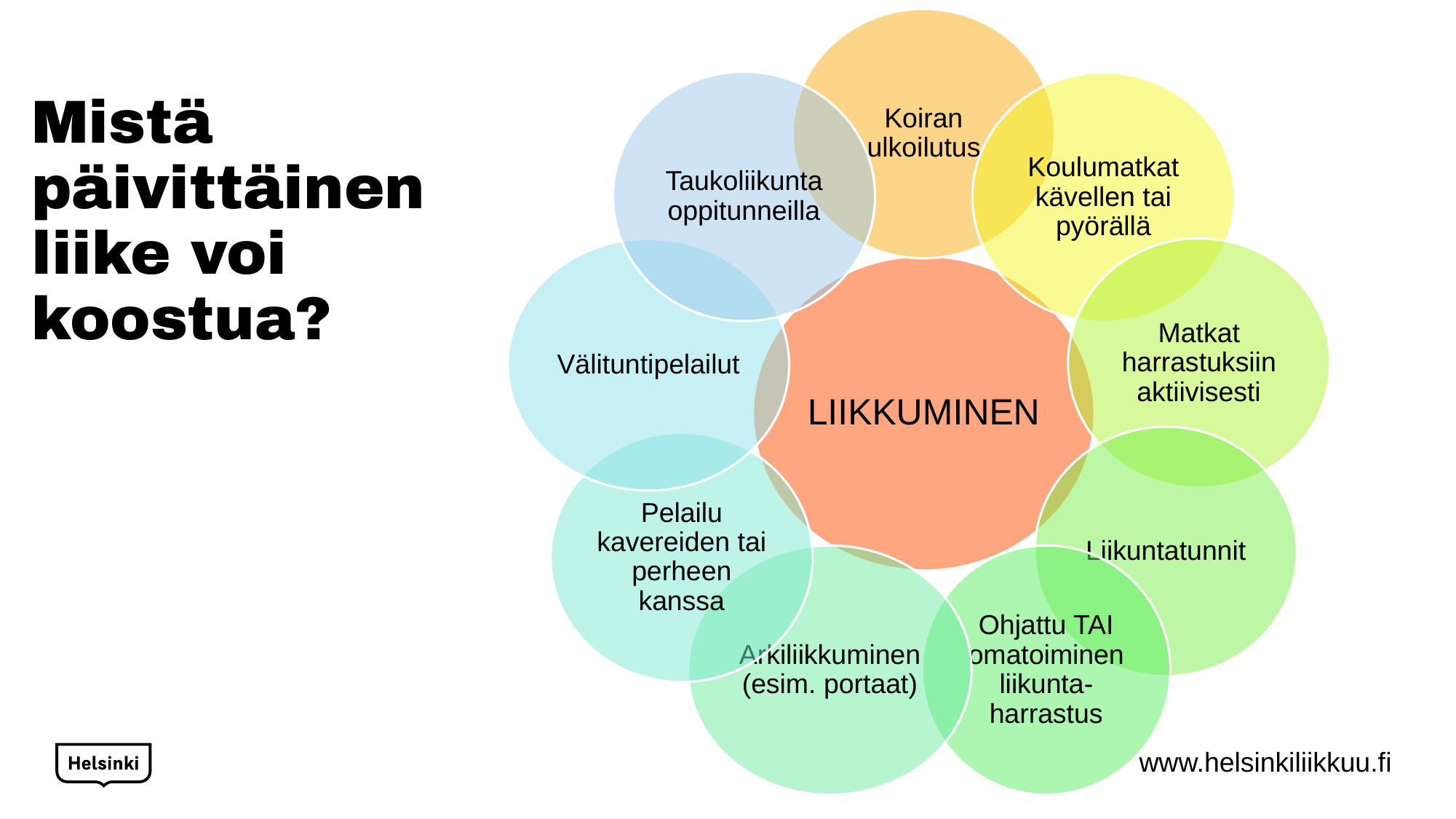

LIIKKUMINEN
Koiran ulkoilutus
Koulumatkat kävellen tai pyörällä
Matkat harrastuksiin aktiivisesti
Liikuntatunnit
Ohjattu TAI omatoiminen liikunta-harrastus
Arkiliikkuminen (esim. portaat)
Pelailu kavereiden tai perheen kanssa
Välituntipelailut
Taukoliikunta oppitunneilla
# Mistä päivittäinen liike voi koostua?
www.helsinkiliikkuu.fi